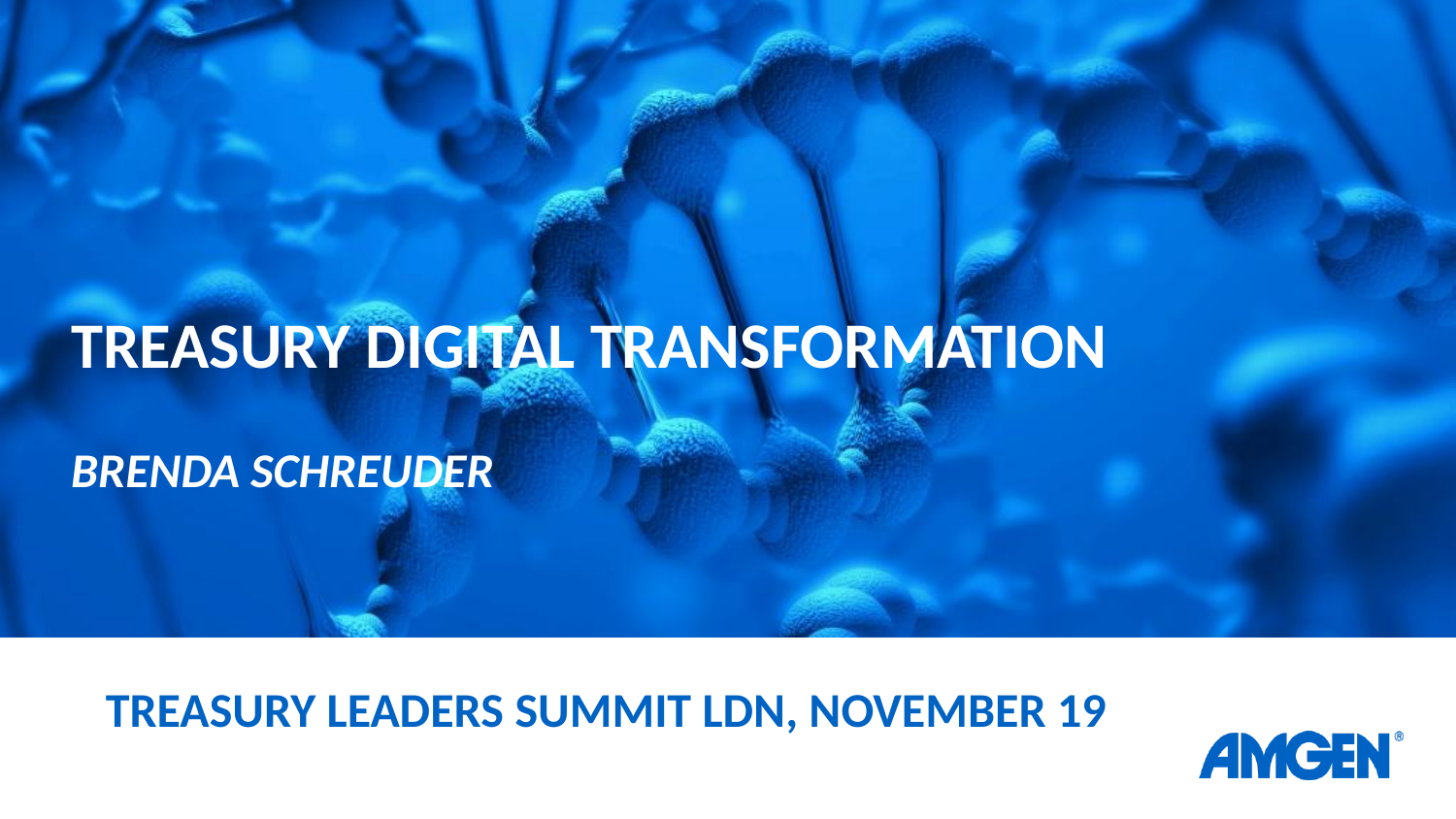

# Treasury DIGITAL TRANSFORMATION Brenda Schreuder
Treasury Leaders Summit LDN, November 19